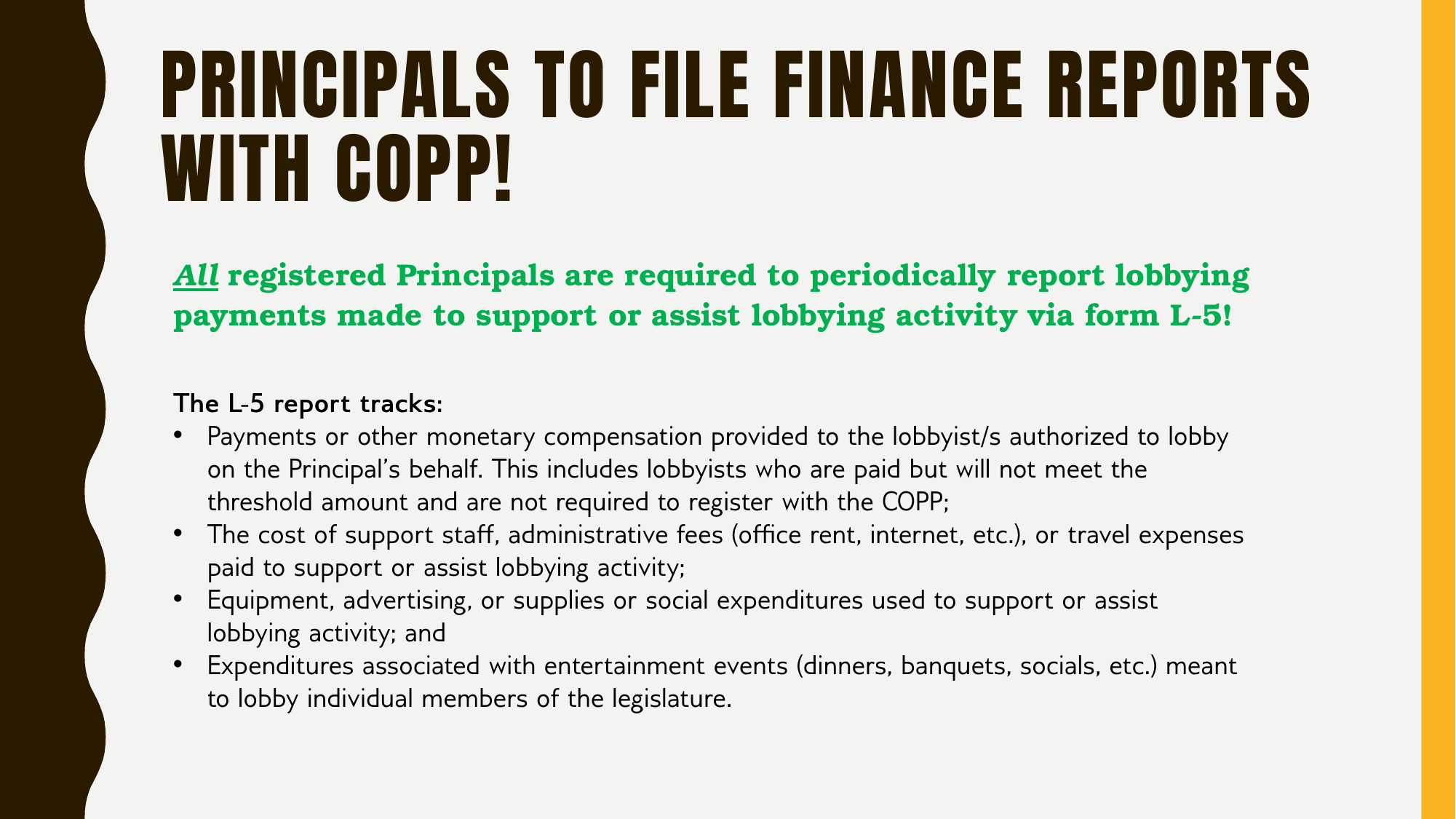

# Principals to file finance reports with Copp!
All registered Principals are required to periodically report lobbying payments made to support or assist lobbying activity via form L-5!
The L-5 report tracks:
Payments or other monetary compensation provided to the lobbyist/s authorized to lobby on the Principal’s behalf. This includes lobbyists who are paid but will not meet the threshold amount and are not required to register with the COPP;
The cost of support staff, administrative fees (office rent, internet, etc.), or travel expenses paid to support or assist lobbying activity;
Equipment, advertising, or supplies or social expenditures used to support or assist lobbying activity; and
Expenditures associated with entertainment events (dinners, banquets, socials, etc.) meant to lobby individual members of the legislature.